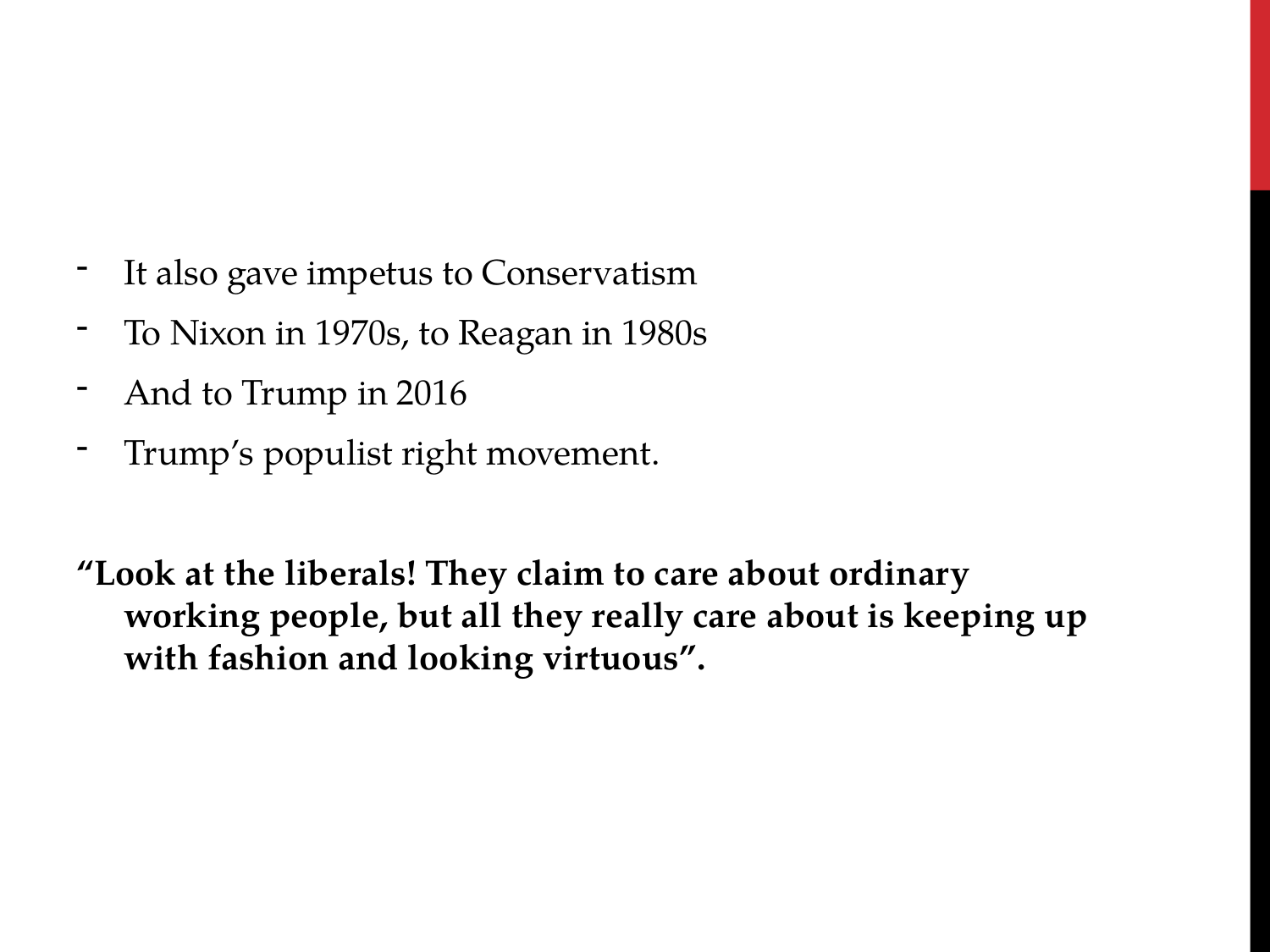

#
It also gave impetus to Conservatism
To Nixon in 1970s, to Reagan in 1980s
And to Trump in 2016
Trump’s populist right movement.

“Look at the liberals! They claim to care about ordinary working people, but all they really care about is keeping up with fashion and looking virtuous”.